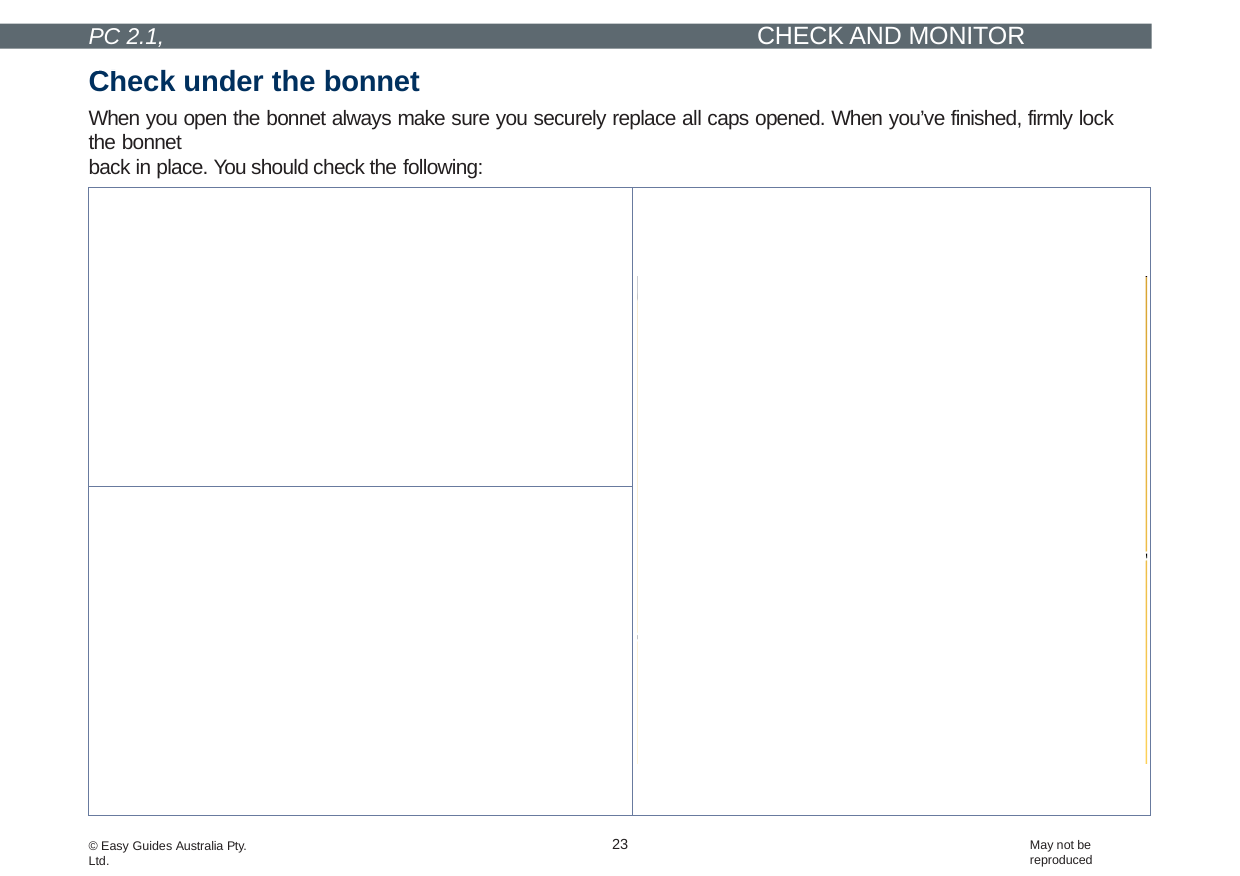

CHECK AND MONITOR EQUIPMENT
PC 2.1, 2.2
Check under the bonnet
When you open the bonnet always make sure you securely replace all caps opened. When you’ve finished, firmly lock the bonnet
back in place. You should check the following:
| Oil – Make sure engine oil and transmission oil are not too high or low. | Coolant – Check coolant levels as long as the engine isn’t hot. |
| --- | --- |
| Air filter – Check the air filter or air filter indicator. Check belts are tight (if they can be seen). |  |

23
May not be reproduced
© Easy Guides Australia Pty. Ltd.